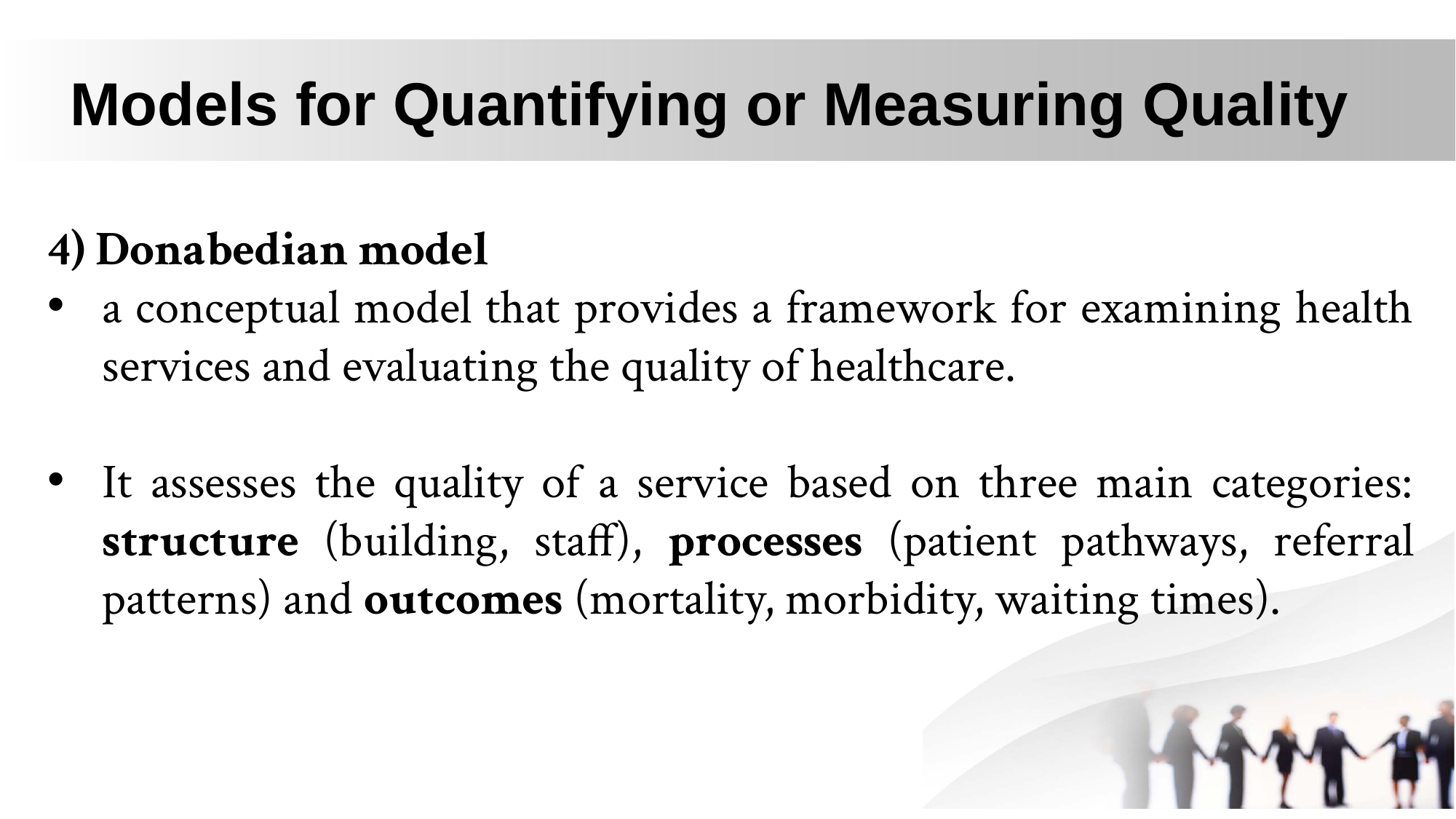

# Models for Quantifying or Measuring Quality
4) Donabedian model
a conceptual model that provides a framework for examining health services and evaluating the quality of healthcare.

It assesses the quality of a service based on three main categories: structure (building, staff), processes (patient pathways, referral patterns) and outcomes (mortality, morbidity, waiting times).